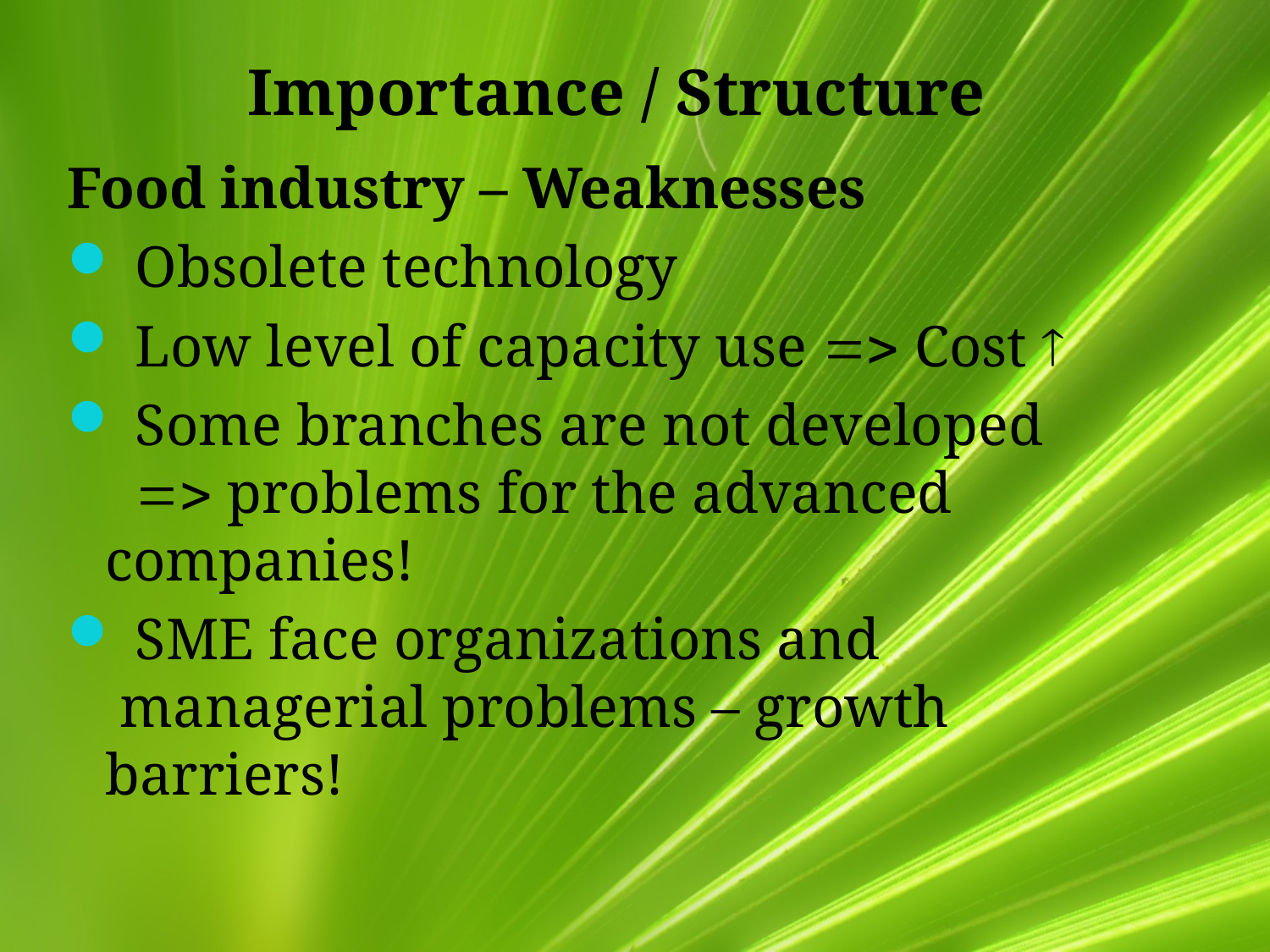

Importance / Structure
Food industry – Weaknesses
 Obsolete technology
 Low level of capacity use => Cost ↑
 Some branches are not developed
  => problems for the advanced companies!
 SME face organizations and
 managerial problems – growth barriers!